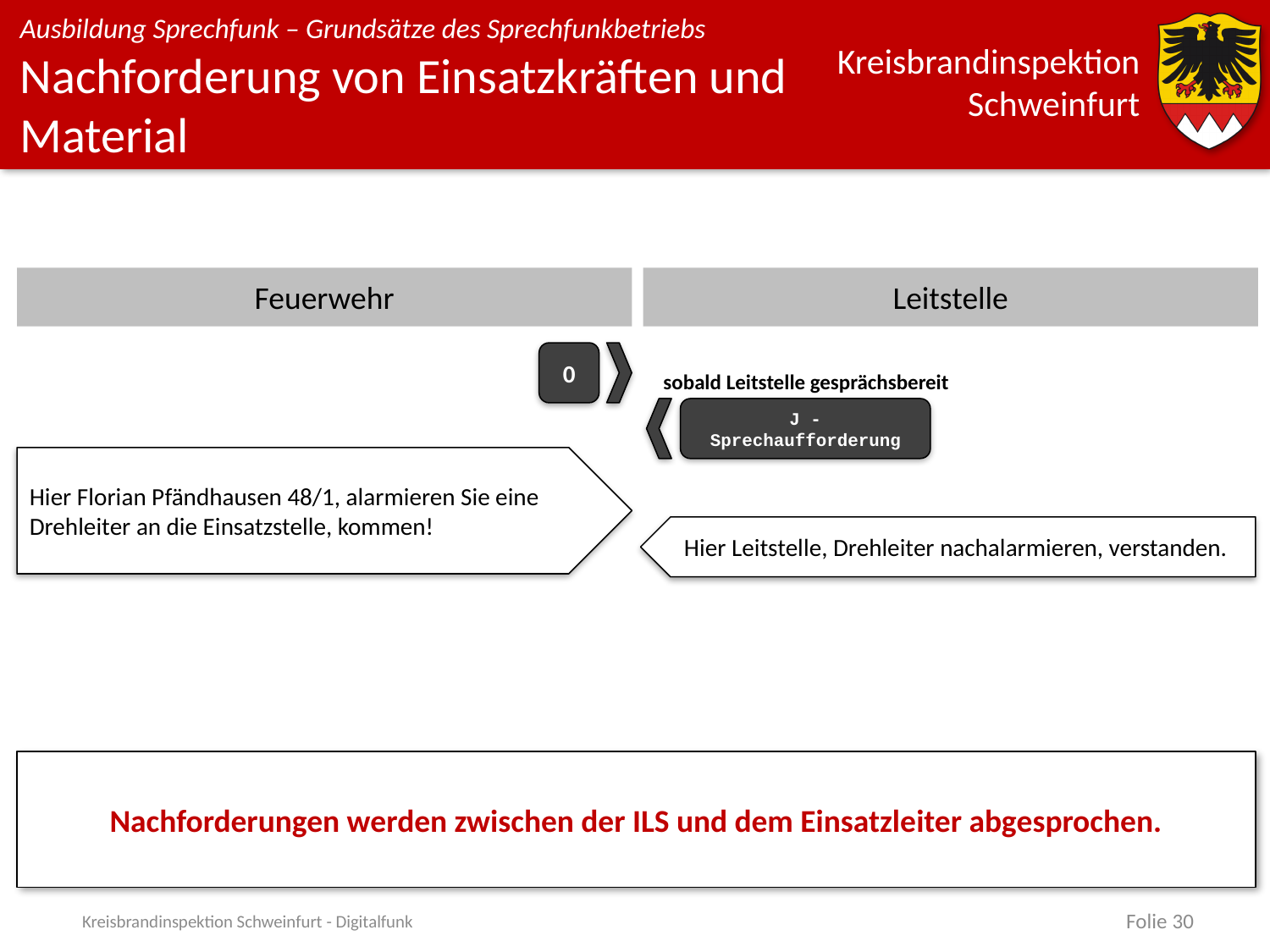

# Nachforderung von Einsatzkräften und Material
Feuerwehr
Leitstelle
0

sobald Leitstelle gesprächsbereit

J - Sprechaufforderung
Hier Florian Pfändhausen 48/1, alarmieren Sie eine Drehleiter an die Einsatzstelle, kommen!
Hier Leitstelle, Drehleiter nachalarmieren, verstanden.
Nachforderungen werden zwischen der ILS und dem Einsatzleiter abgesprochen.
Kreisbrandinspektion Schweinfurt - Digitalfunk
Folie 30